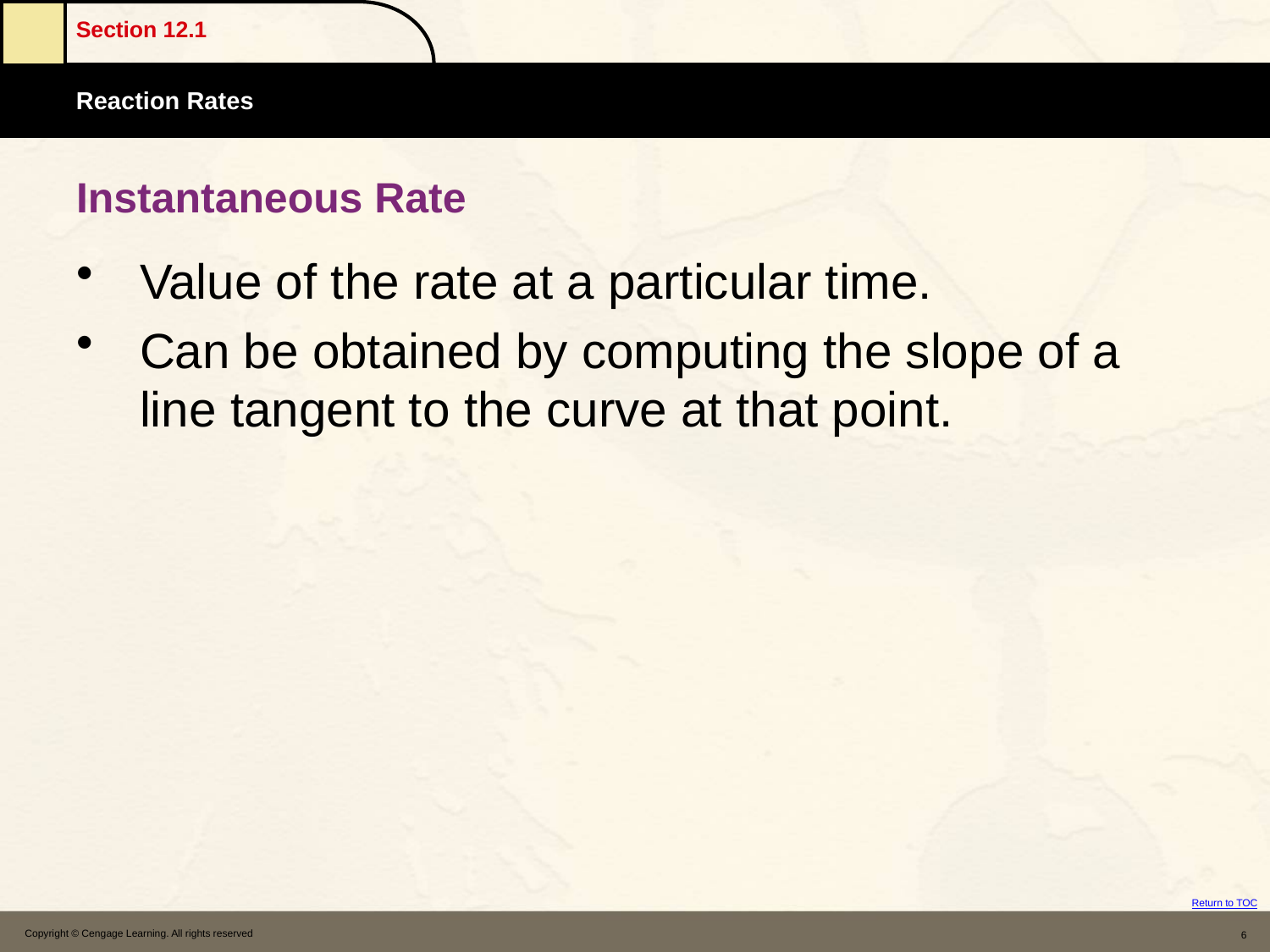

# Instantaneous Rate
Value of the rate at a particular time.
Can be obtained by computing the slope of a line tangent to the curve at that point.

Copyright © Cengage Learning. All rights reserved
6